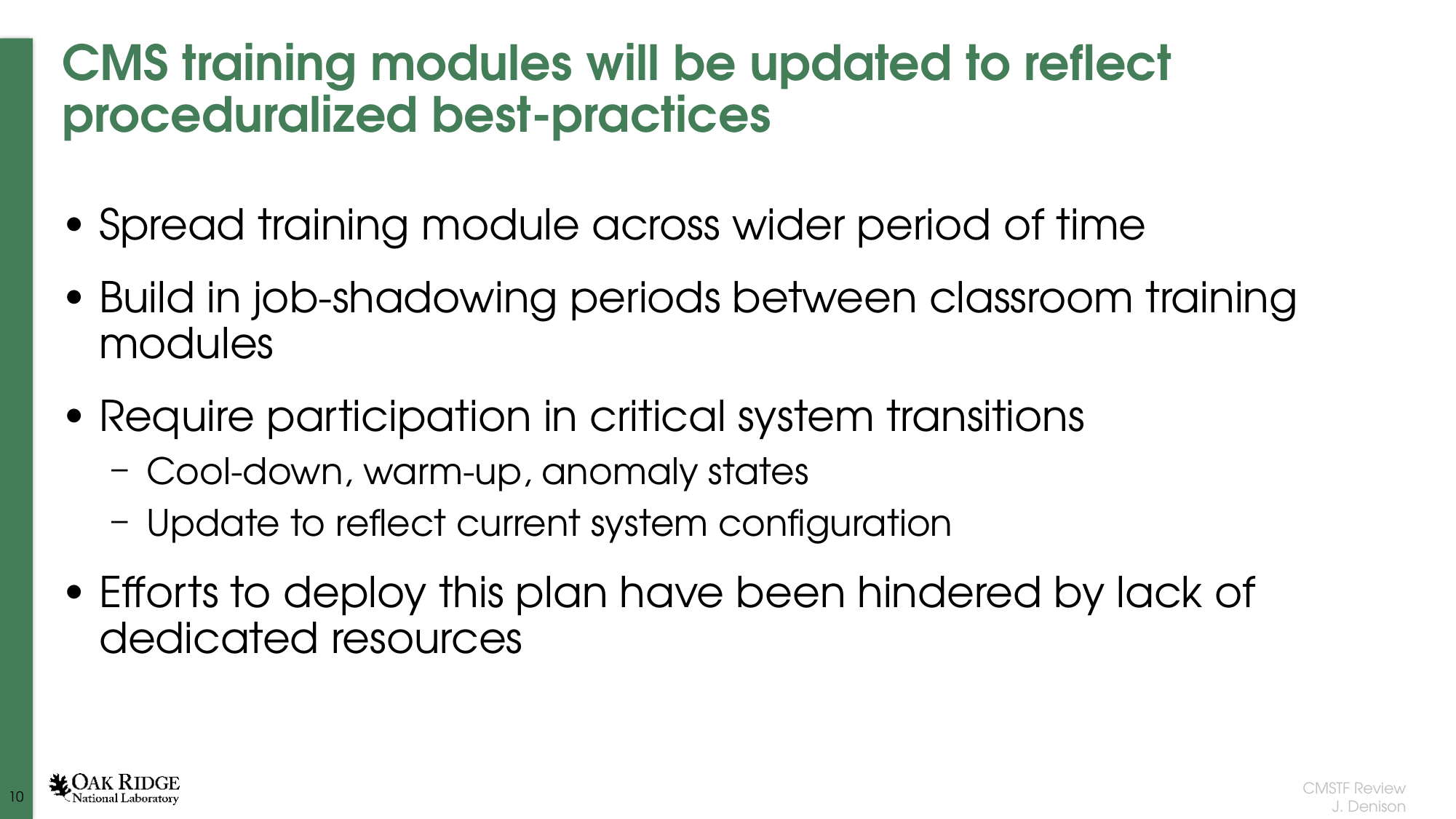

# CMS training modules will be updated to reflect proceduralized best-practices
Spread training module across wider period of time
Build in job-shadowing periods between classroom training modules
Require participation in critical system transitions
Cool-down, warm-up, anomaly states
Update to reflect current system configuration
Efforts to deploy this plan have been hindered by lack of dedicated resources